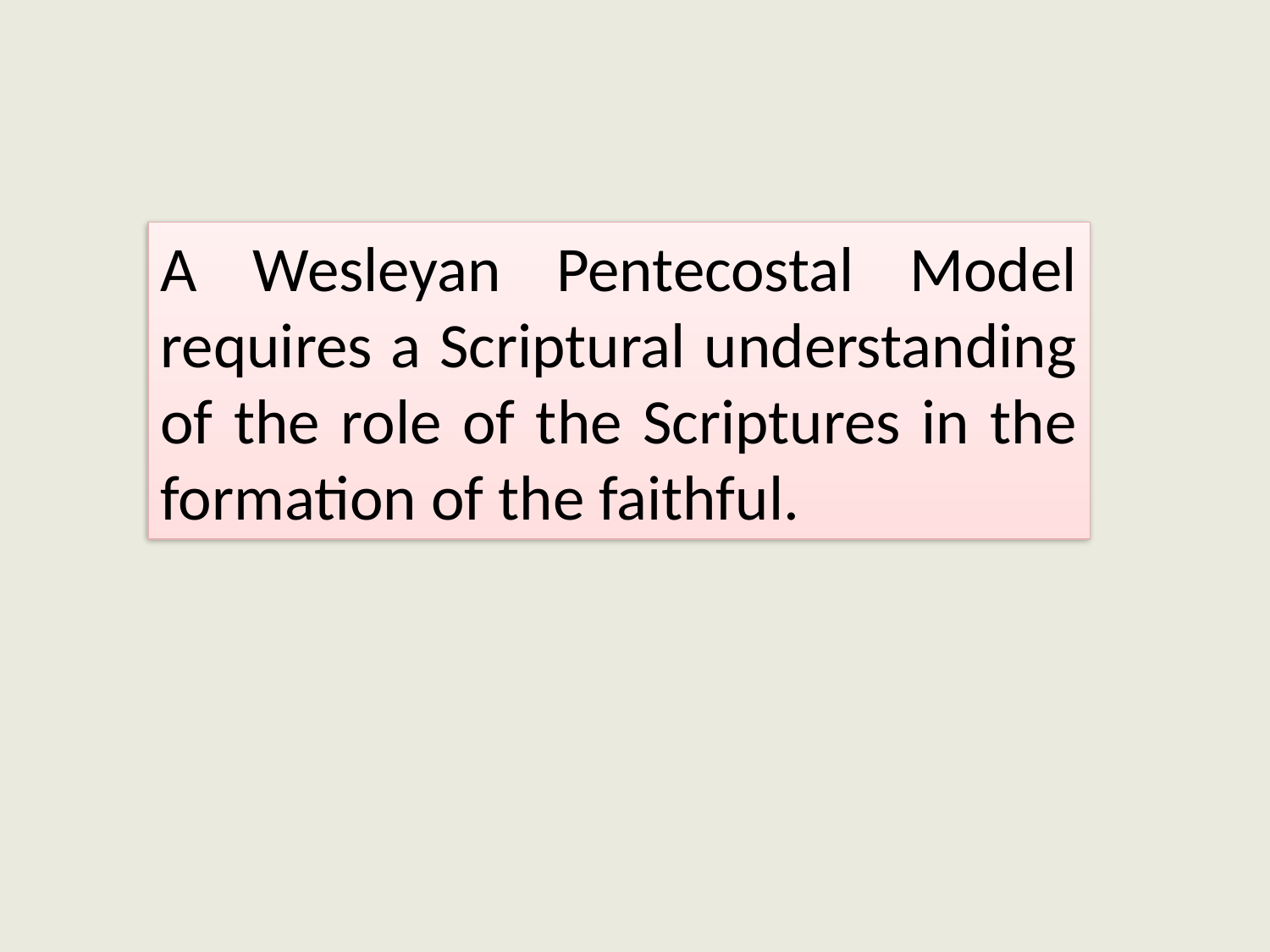

A Wesleyan Pentecostal Model requires a Scriptural understanding of the role of the Scriptures in the formation of the faithful.